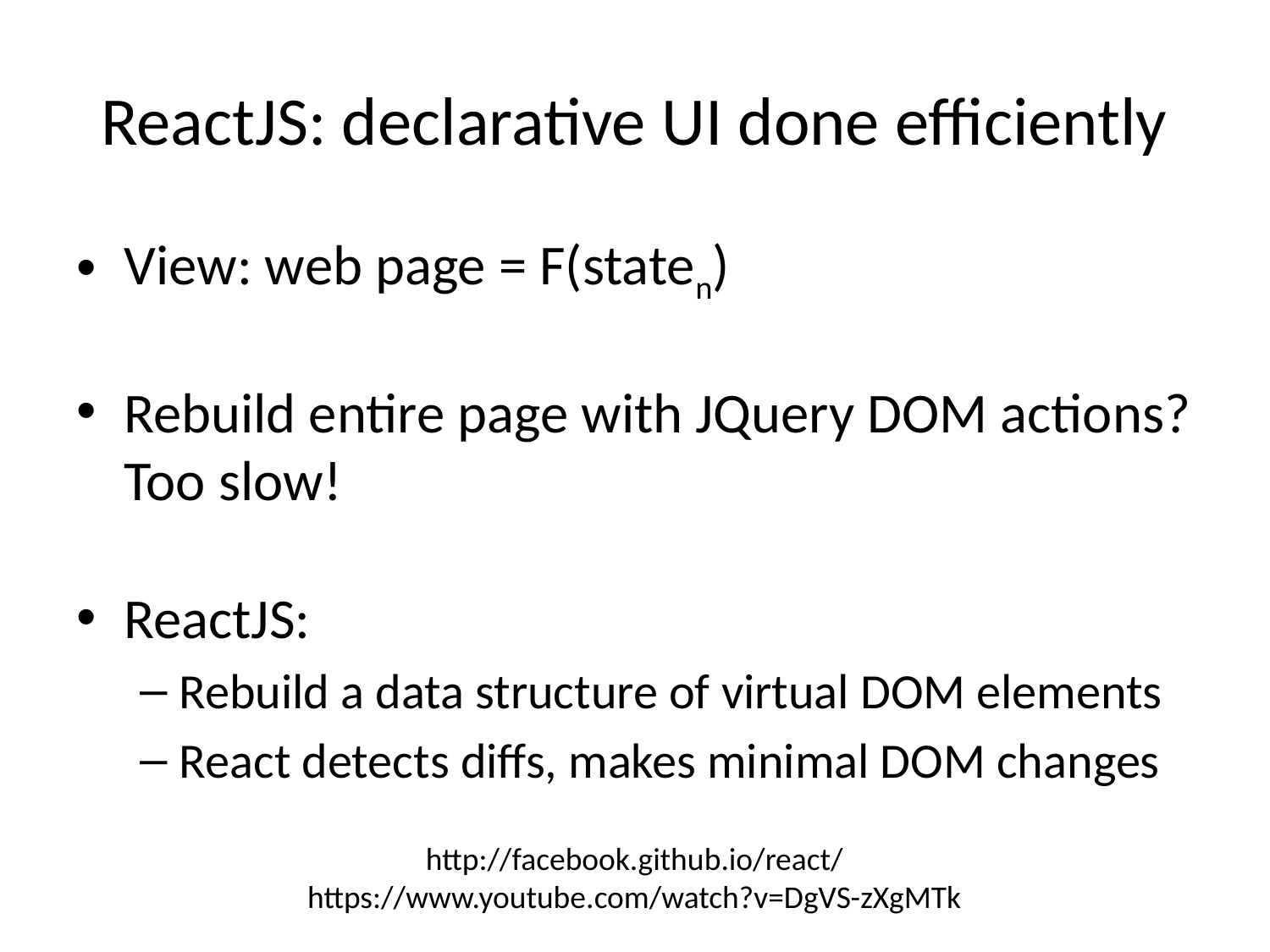

# ReactJS: declarative UI done efficiently
View: web page = F(staten)

Rebuild entire page with JQuery DOM actions?
Too slow!

ReactJS:
Rebuild a data structure of virtual DOM elements
React detects diffs, makes minimal DOM changes
http://facebook.github.io/react/
https://www.youtube.com/watch?v=DgVS-zXgMTk